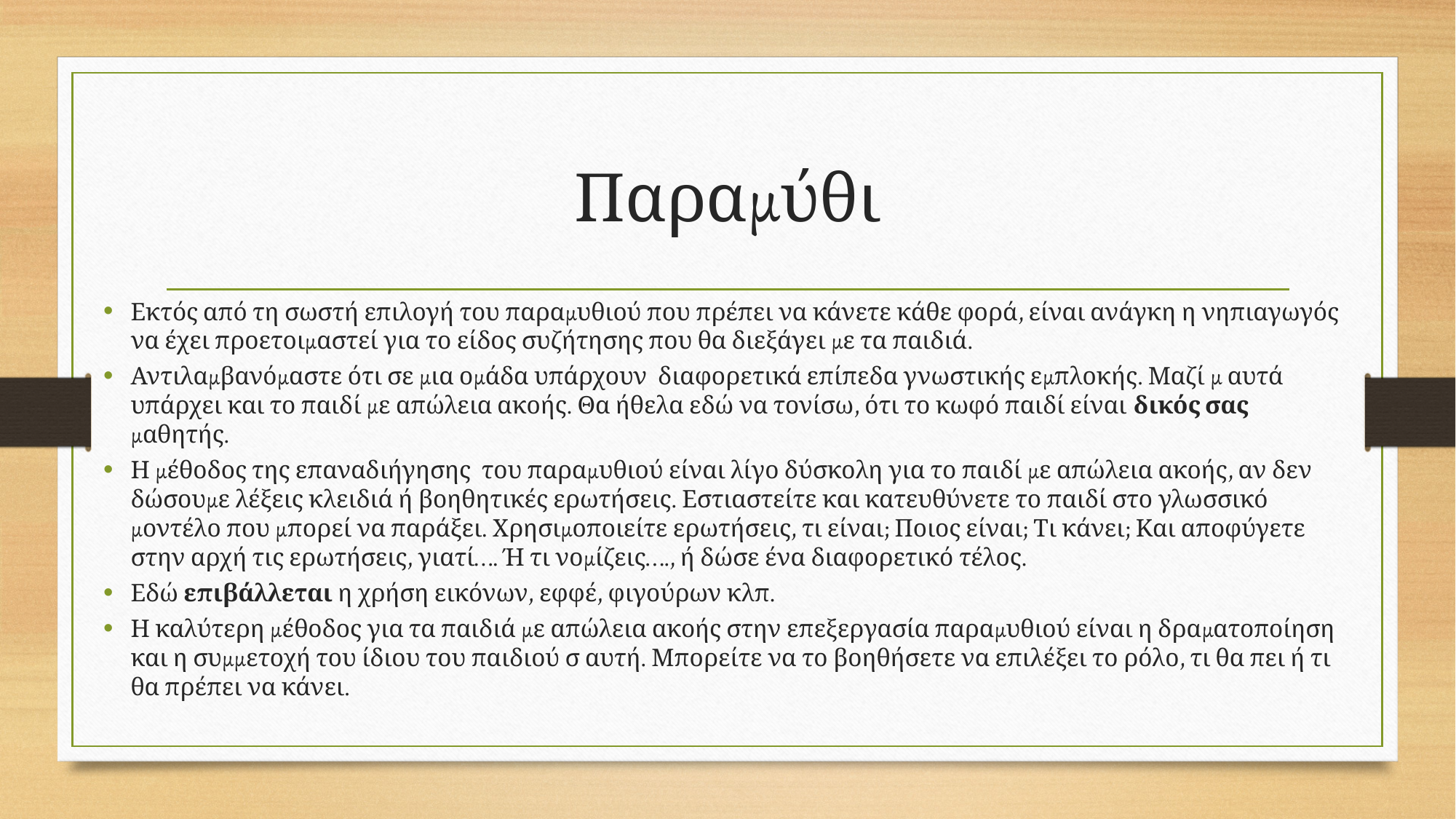

# Παραμύθι
Εκτός από τη σωστή επιλογή του παραμυθιού που πρέπει να κάνετε κάθε φορά, είναι ανάγκη η νηπιαγωγός να έχει προετοιμαστεί για το είδος συζήτησης που θα διεξάγει με τα παιδιά.
Αντιλαμβανόμαστε ότι σε μια ομάδα υπάρχουν  διαφορετικά επίπεδα γνωστικής εμπλοκής. Μαζί μ αυτά υπάρχει και το παιδί με απώλεια ακοής. Θα ήθελα εδώ να τονίσω, ότι το κωφό παιδί είναι δικός σας μαθητής.
Η μέθοδος της επαναδιήγησης  του παραμυθιού είναι λίγο δύσκολη για το παιδί με απώλεια ακοής, αν δεν δώσουμε λέξεις κλειδιά ή βοηθητικές ερωτήσεις. Εστιαστείτε και κατευθύνετε το παιδί στο γλωσσικό μοντέλο που μπορεί να παράξει. Χρησιμοποιείτε ερωτήσεις, τι είναι; Ποιος είναι; Τι κάνει; Και αποφύγετε στην αρχή τις ερωτήσεις, γιατί…. Ή τι νομίζεις…., ή δώσε ένα διαφορετικό τέλος.
Εδώ επιβάλλεται η χρήση εικόνων, εφφέ, φιγούρων κλπ.
Η καλύτερη μέθοδος για τα παιδιά με απώλεια ακοής στην επεξεργασία παραμυθιού είναι η δραματοποίηση και η συμμετοχή του ίδιου του παιδιού σ αυτή. Μπορείτε να το βοηθήσετε να επιλέξει το ρόλο, τι θα πει ή τι θα πρέπει να κάνει.